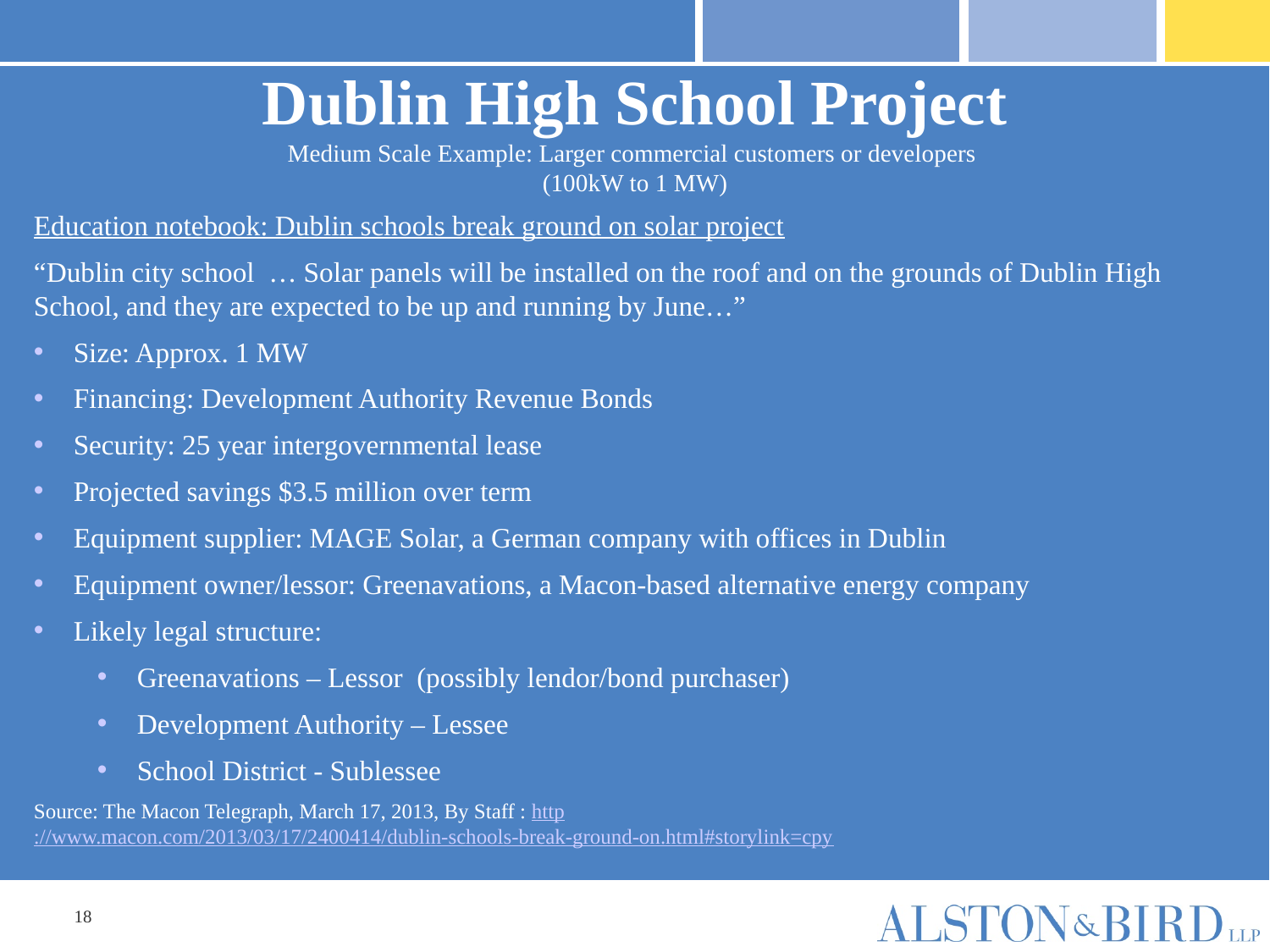

# Dublin High School Project Medium Scale Example: Larger commercial customers or developers (100kW to 1 MW)
Education notebook: Dublin schools break ground on solar project
“Dublin city school  … Solar panels will be installed on the roof and on the grounds of Dublin High School, and they are expected to be up and running by June…”
Size: Approx. 1 MW
Financing: Development Authority Revenue Bonds
Security: 25 year intergovernmental lease
Projected savings $3.5 million over term
Equipment supplier: MAGE Solar, a German company with offices in Dublin
Equipment owner/lessor: Greenavations, a Macon-based alternative energy company
Likely legal structure:
Greenavations – Lessor  (possibly lendor/bond purchaser)
Development Authority – Lessee
School District - Sublessee
Source: The Macon Telegraph, March 17, 2013, By Staff : http://www.macon.com/2013/03/17/2400414/dublin-schools-break-ground-on.html#storylink=cpy